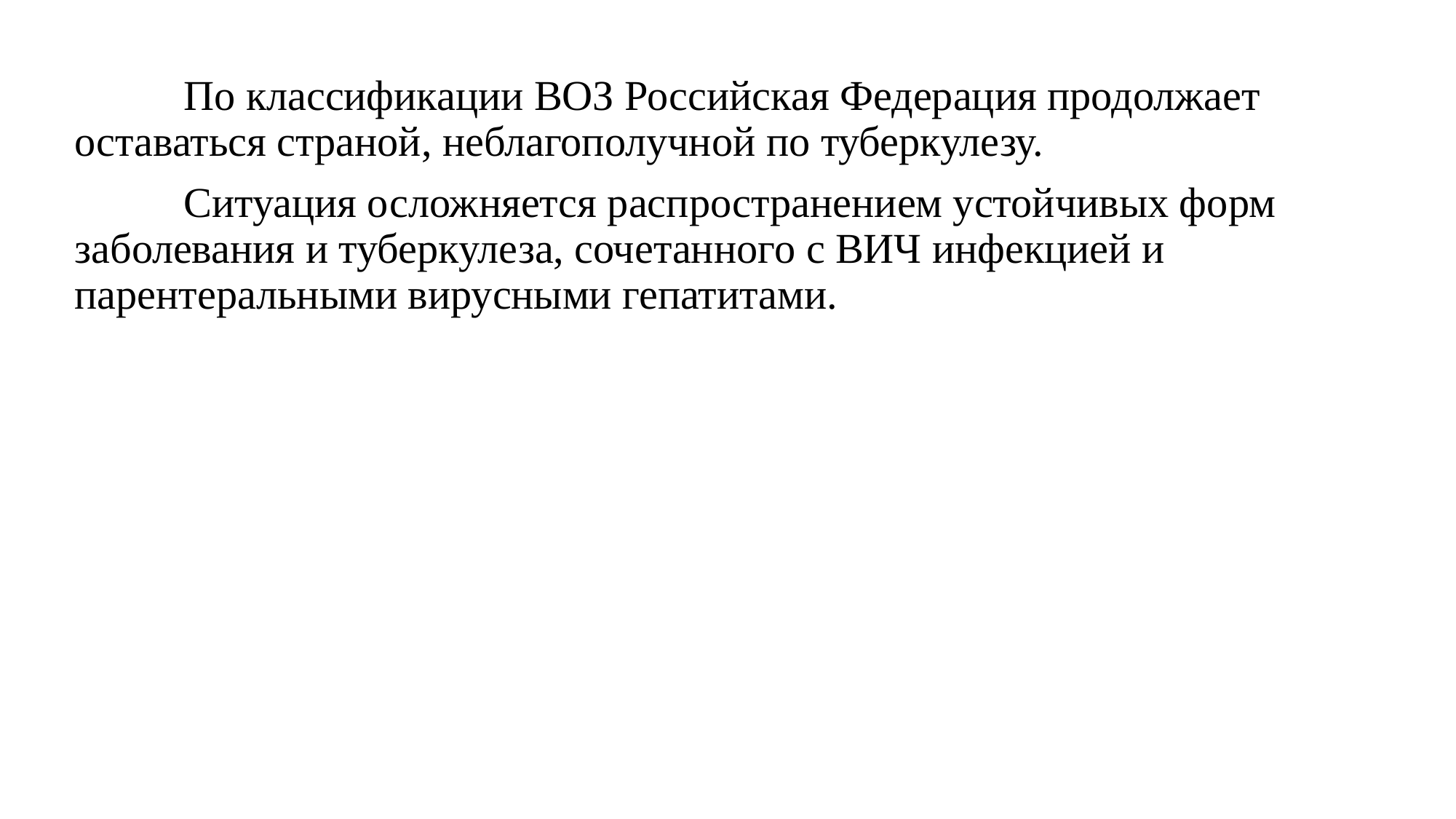

По классификации ВОЗ Российская Федерация продолжает оставаться страной, неблагополучной по туберкулезу.
	Ситуация осложняется распространением устойчивых форм заболевания и туберкулеза, сочетанного с ВИЧ инфекцией и парентеральными вирусными гепатитами.